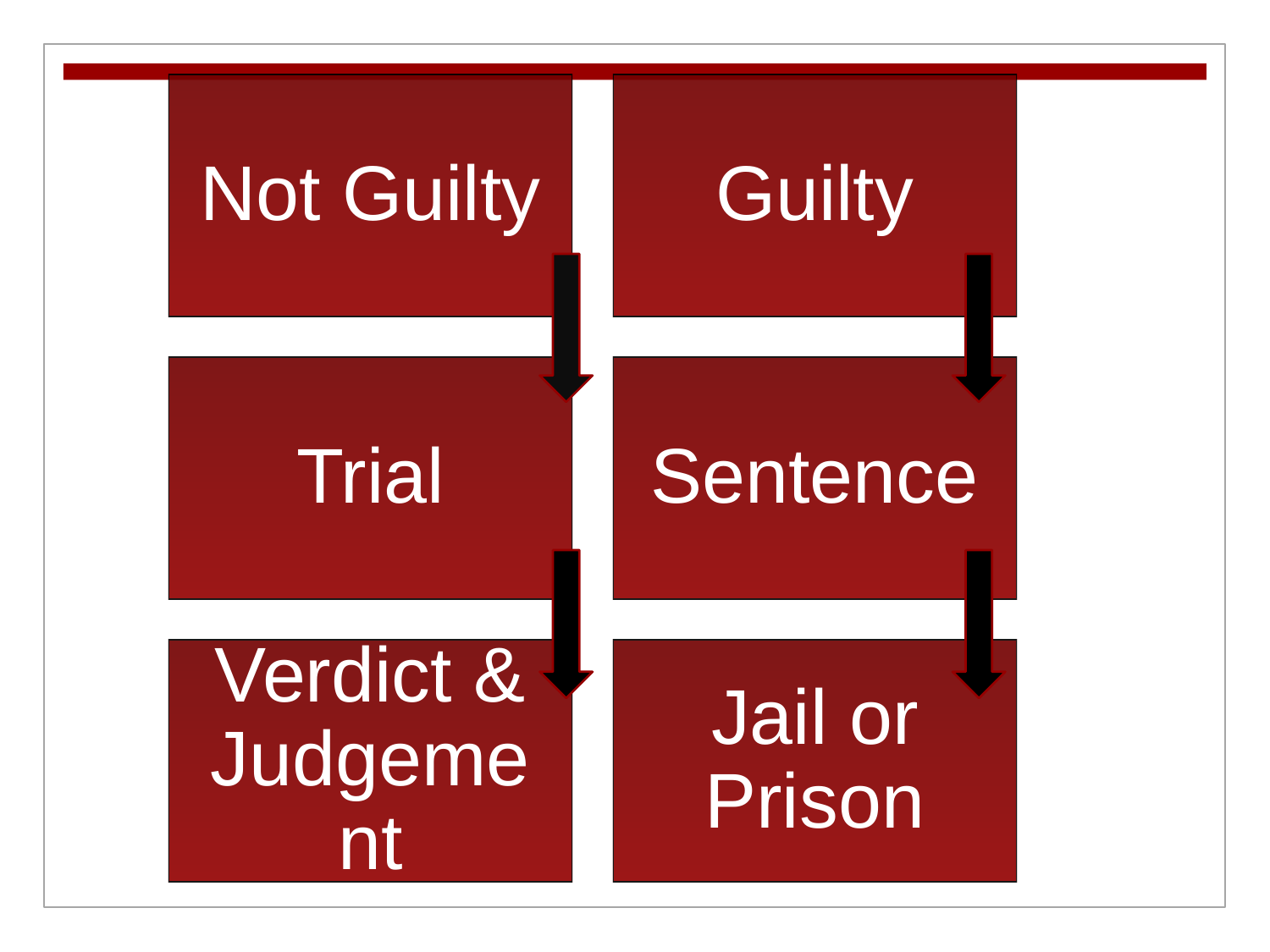

Not Guilty
Guilty
Trial
Sentence
Verdict & Judgement
Jail or Prison